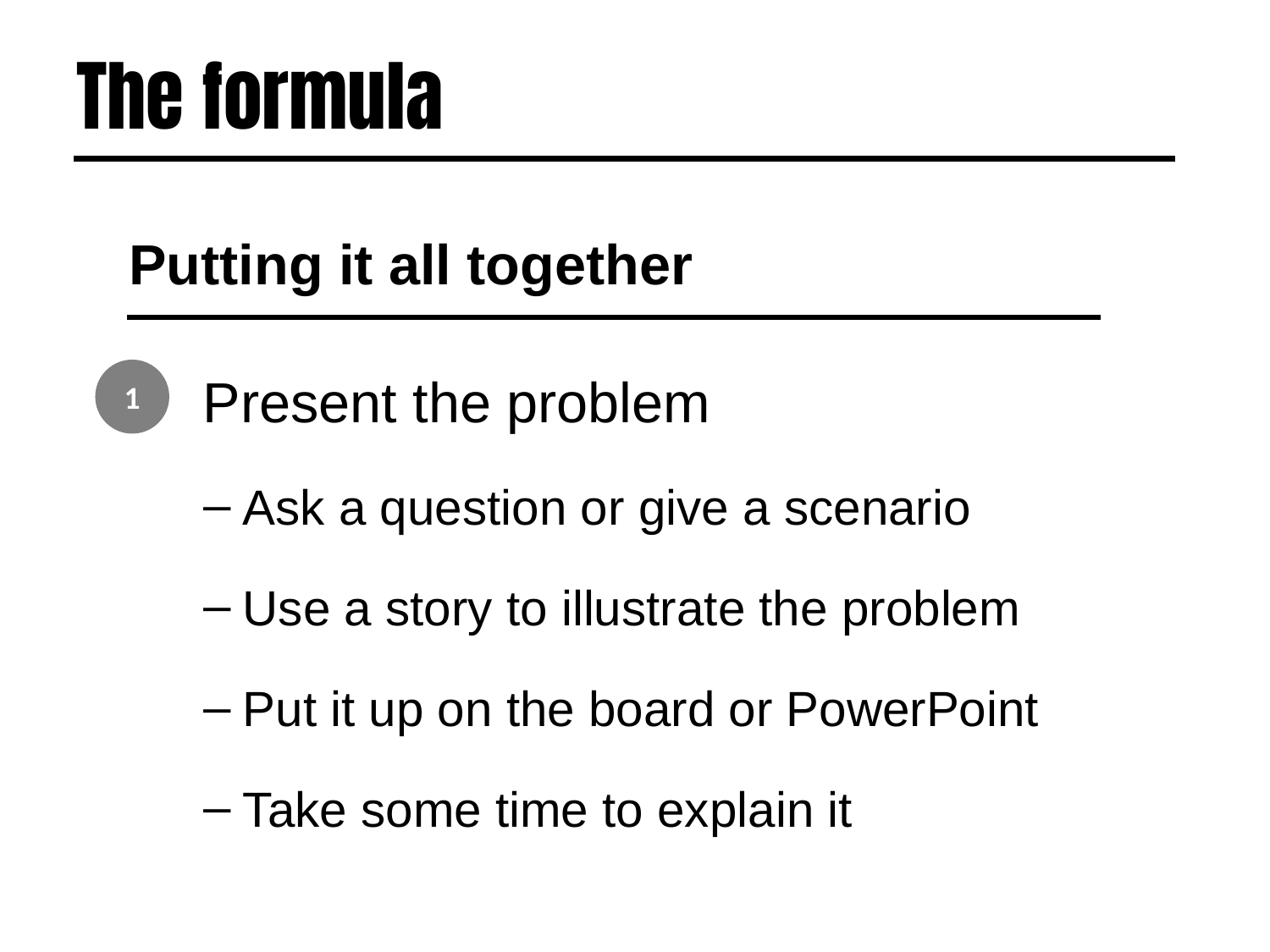

The formula
Putting it all together
1

 Present the problem
Ask a question or give a scenario
Use a story to illustrate the problem
Put it up on the board or PowerPoint
Take some time to explain it